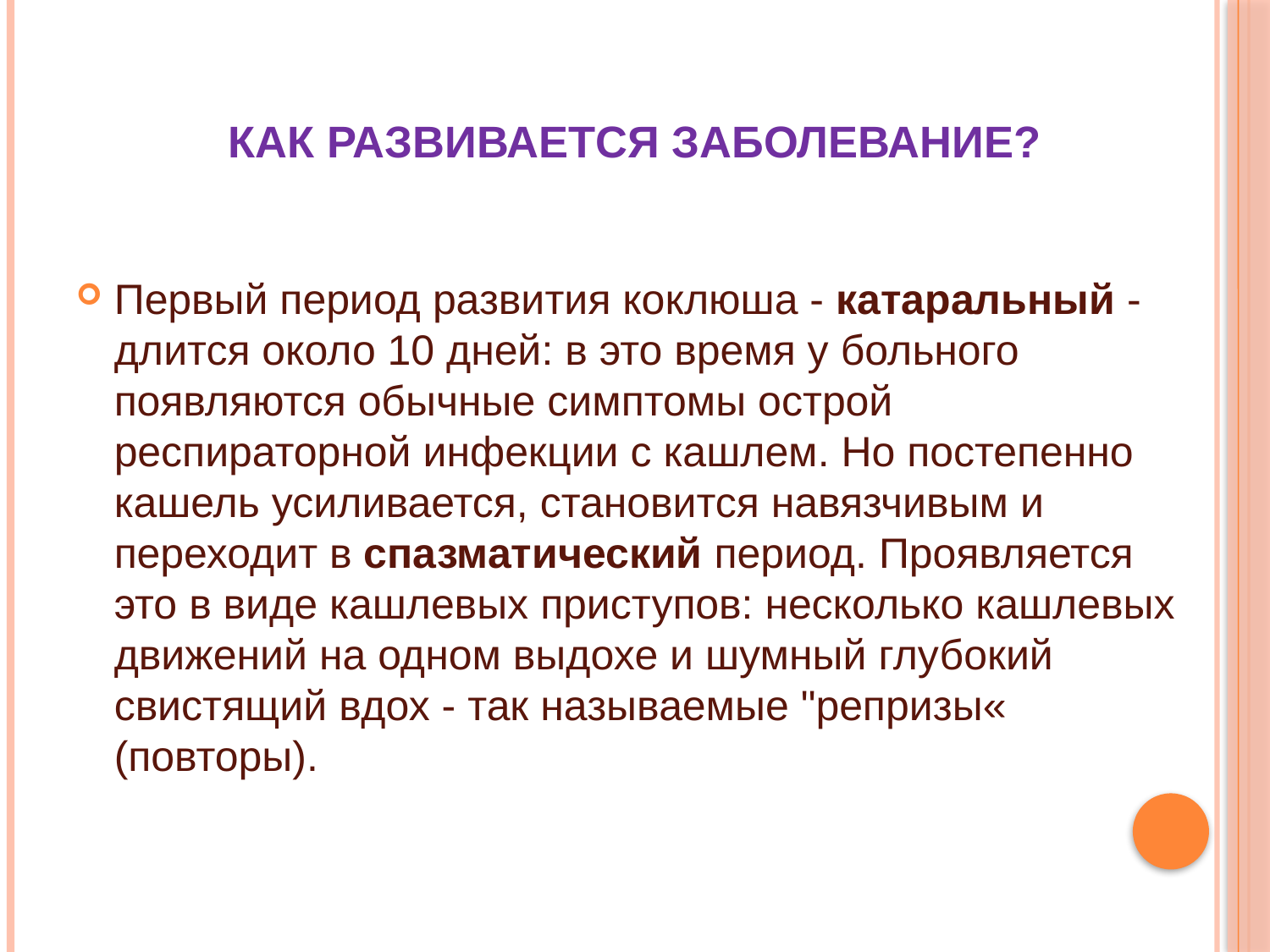

# Как развивается заболевание?
Первый период развития коклюша - катаральный - длится около 10 дней: в это время у больного появляются обычные симптомы острой респираторной инфекции с кашлем. Но постепенно кашель усиливается, становится навязчивым и переходит в спазматический период. Проявляется это в виде кашлевых приступов: несколько кашлевых движений на одном выдохе и шумный глубокий свистящий вдох - так называемые "репризы« (повторы).